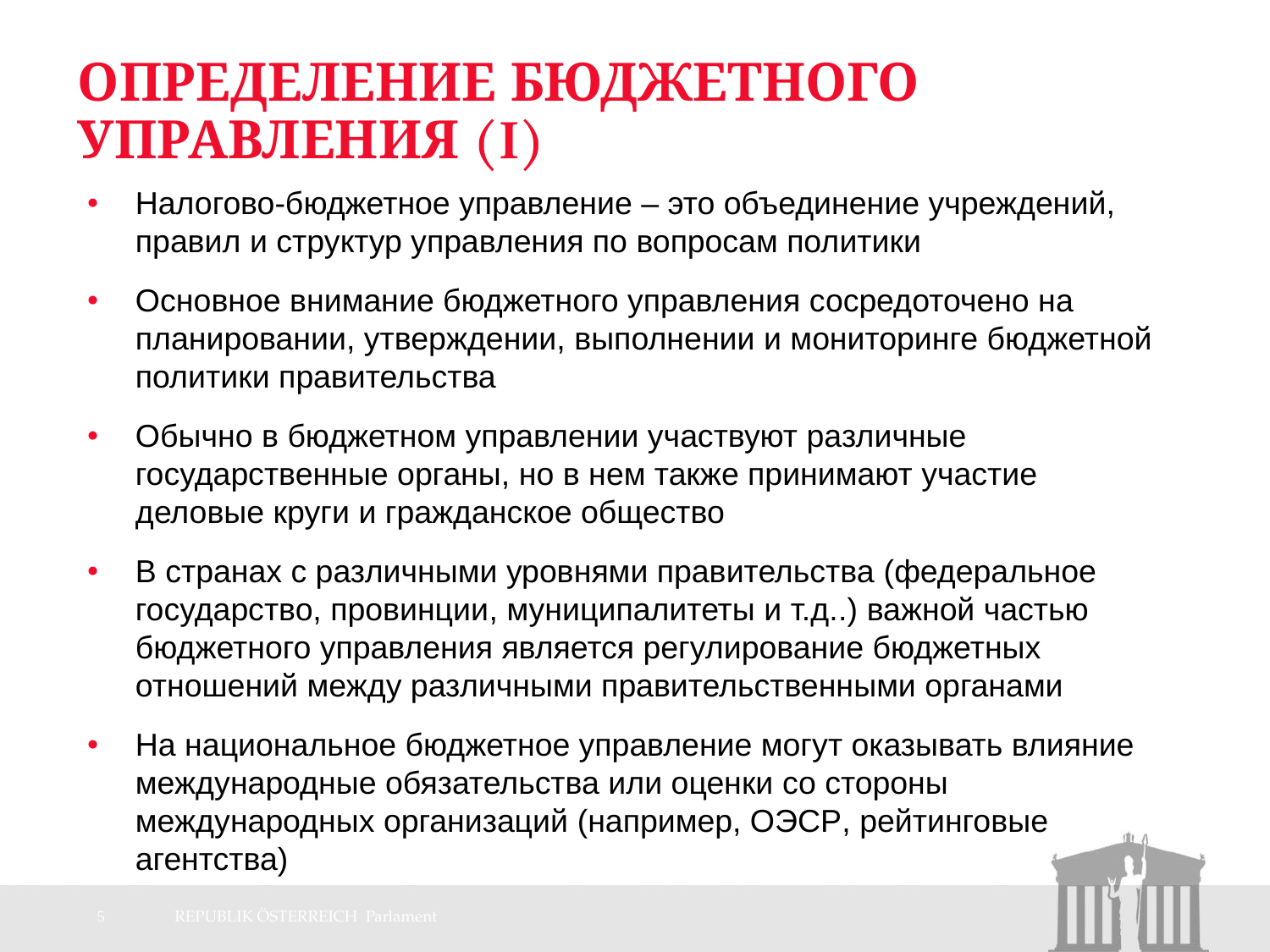

# Определение бюджетного управления (I)
Налогово-бюджетное управление – это объединение учреждений, правил и структур управления по вопросам политики
Основное внимание бюджетного управления сосредоточено на  планировании, утверждении, выполнении и мониторинге бюджетной политики правительства
Обычно в бюджетном управлении участвуют различные государственные органы, но в нем также принимают участие деловые круги и гражданское общество
В странах с различными уровнями правительства (федеральное государство, провинции, муниципалитеты и т.д..) важной частью бюджетного управления является регулирование бюджетных отношений между различными правительственными органами
На национальное бюджетное управление могут оказывать влияние международные обязательства или оценки со стороны международных организаций (например, ОЭСР, рейтинговые агентства)
5
REPUBLIK ÖSTERREICH  Parlament